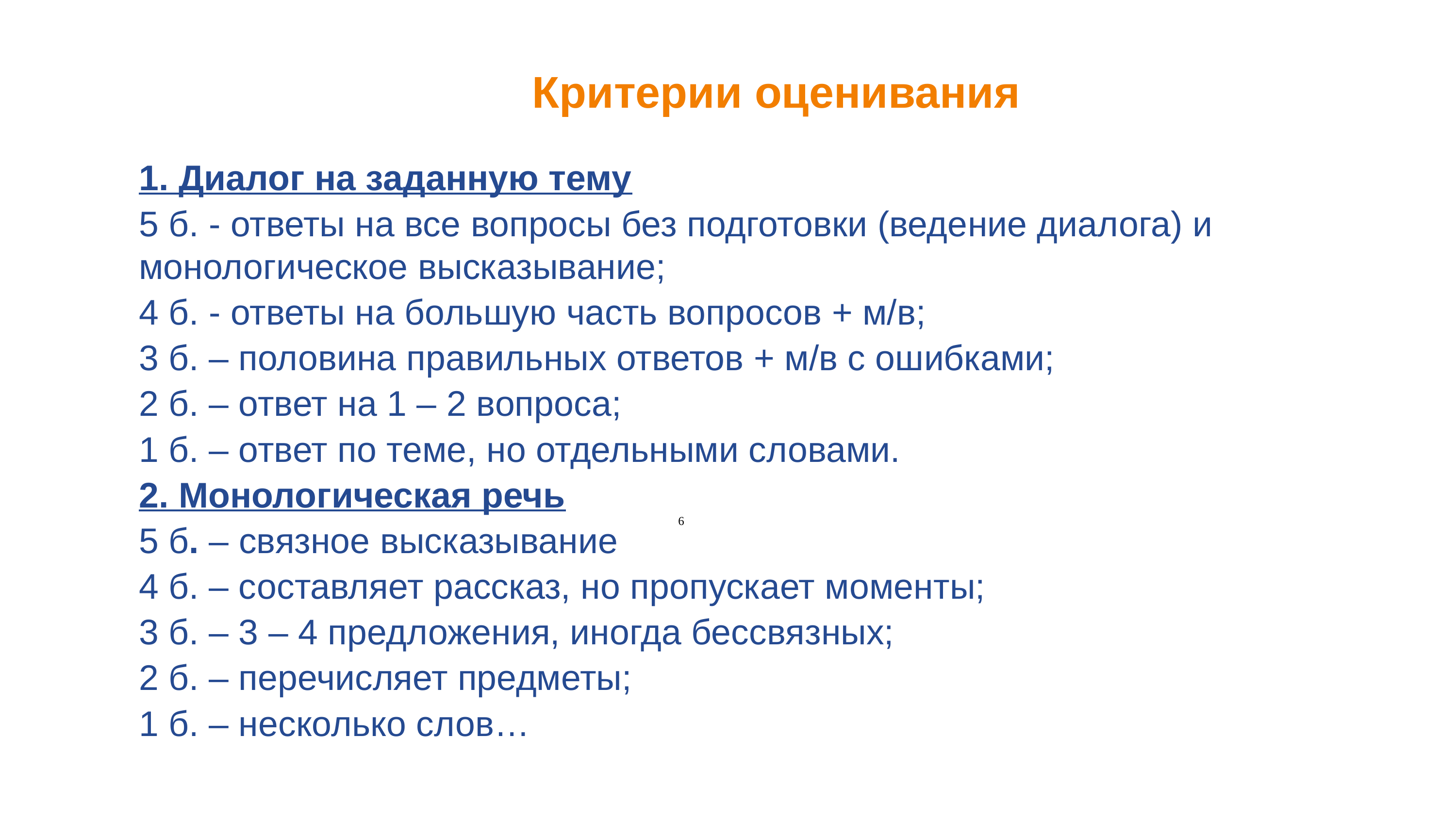

# Критерии оценивания
1. Диалог на заданную тему
5 б. - ответы на все вопросы без подготовки (ведение диалога) и монологическое высказывание;
4 б. - ответы на большую часть вопросов + м/в;
3 б. – половина правильных ответов + м/в с ошибками;
2 б. – ответ на 1 – 2 вопроса;
1 б. – ответ по теме, но отдельными словами.
2. Монологическая речь
5 б. – связное высказывание
4 б. – составляет рассказ, но пропускает моменты;
3 б. – 3 – 4 предложения, иногда бессвязных;
2 б. – перечисляет предметы;
1 б. – несколько слов…
6